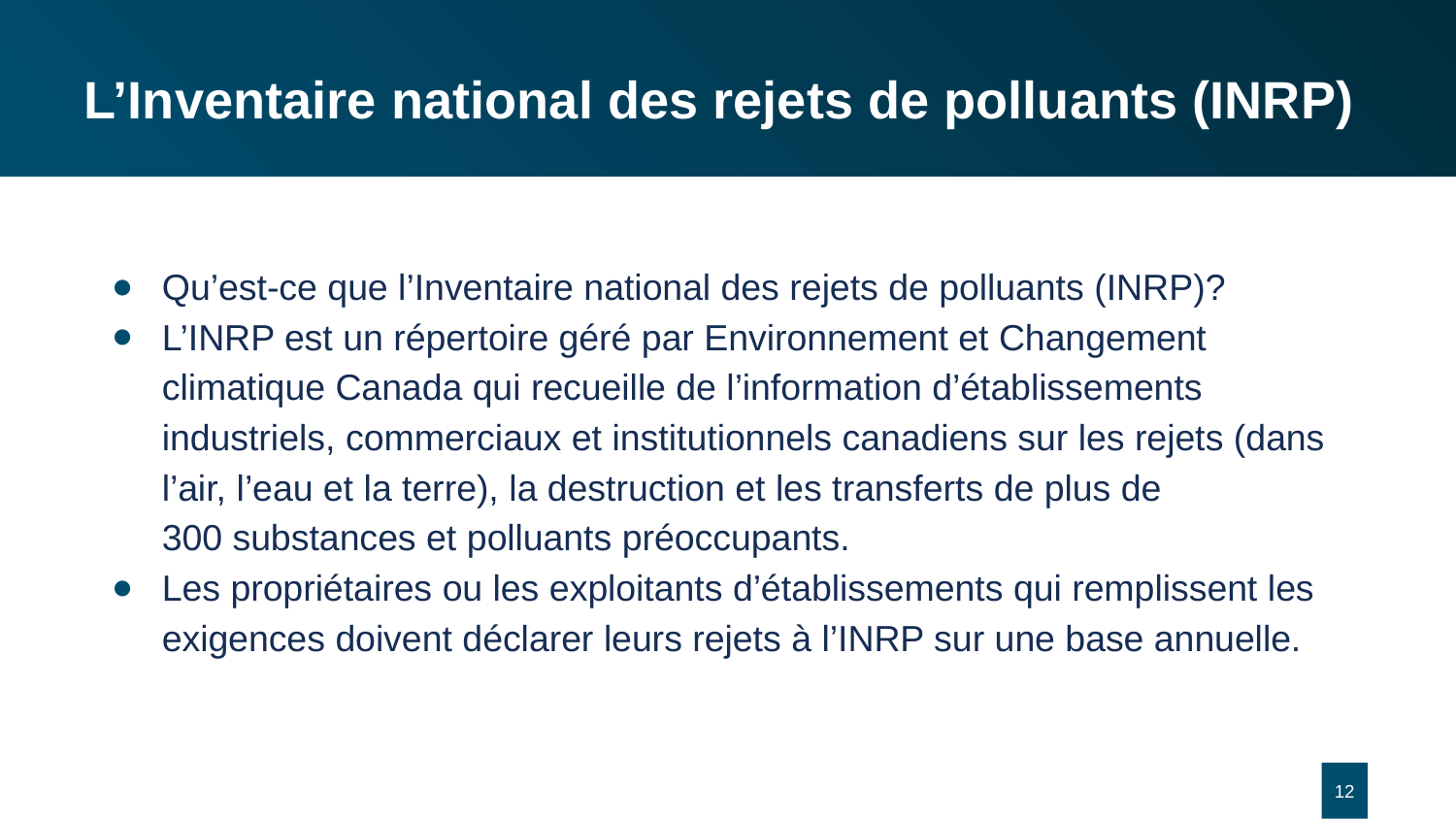

# L’Inventaire national des rejets de polluants (INRP)
Qu’est-ce que l’Inventaire national des rejets de polluants (INRP)?
L’INRP est un répertoire géré par Environnement et Changement climatique Canada qui recueille de l’information d’établissements industriels, commerciaux et institutionnels canadiens sur les rejets (dans l’air, l’eau et la terre), la destruction et les transferts de plus de 300 substances et polluants préoccupants.
Les propriétaires ou les exploitants d’établissements qui remplissent les exigences doivent déclarer leurs rejets à l’INRP sur une base annuelle.